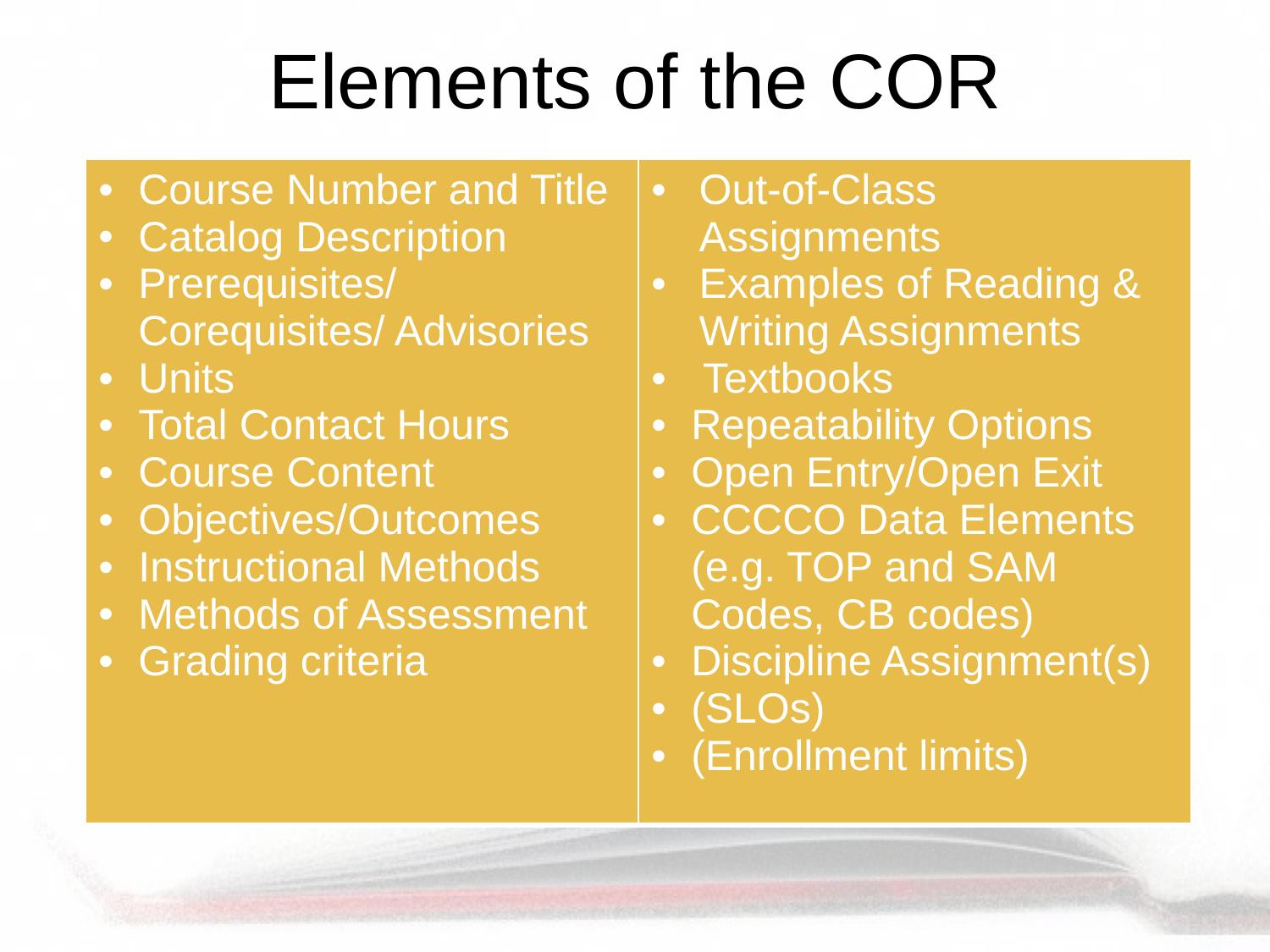

# Elements of the COR
| Course Number and Title Catalog Description Prerequisites/ Corequisites/ Advisories Units Total Contact Hours Course Content Objectives/Outcomes Instructional Methods Methods of Assessment Grading criteria | Out-of-Class Assignments Examples of Reading & Writing Assignments Textbooks Repeatability Options Open Entry/Open Exit CCCCO Data Elements (e.g. TOP and SAM Codes, CB codes) Discipline Assignment(s) (SLOs) (Enrollment limits) |
| --- | --- |